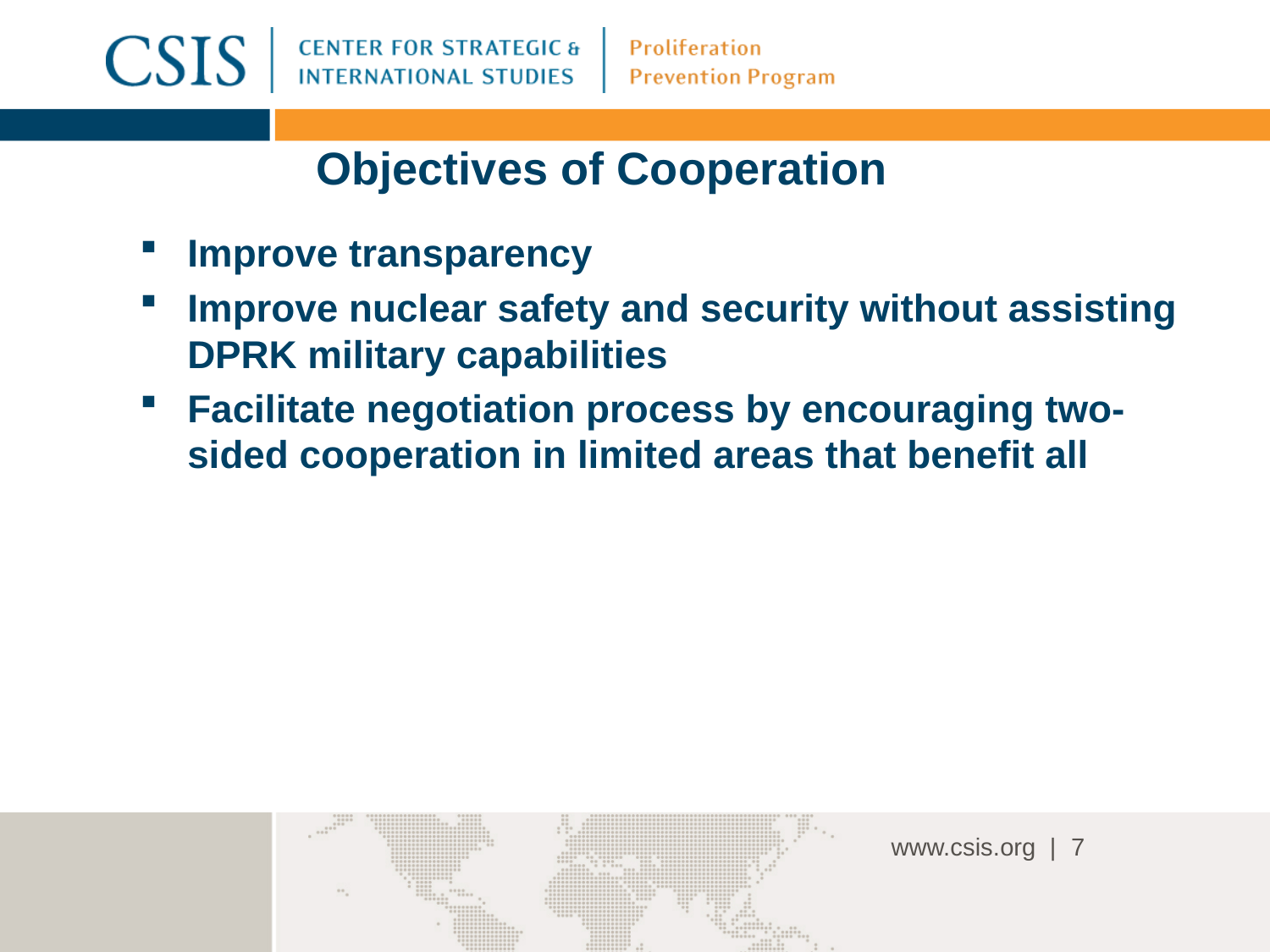

# Objectives of Cooperation
Improve transparency
Improve nuclear safety and security without assisting DPRK military capabilities
Facilitate negotiation process by encouraging two-sided cooperation in limited areas that benefit all

7